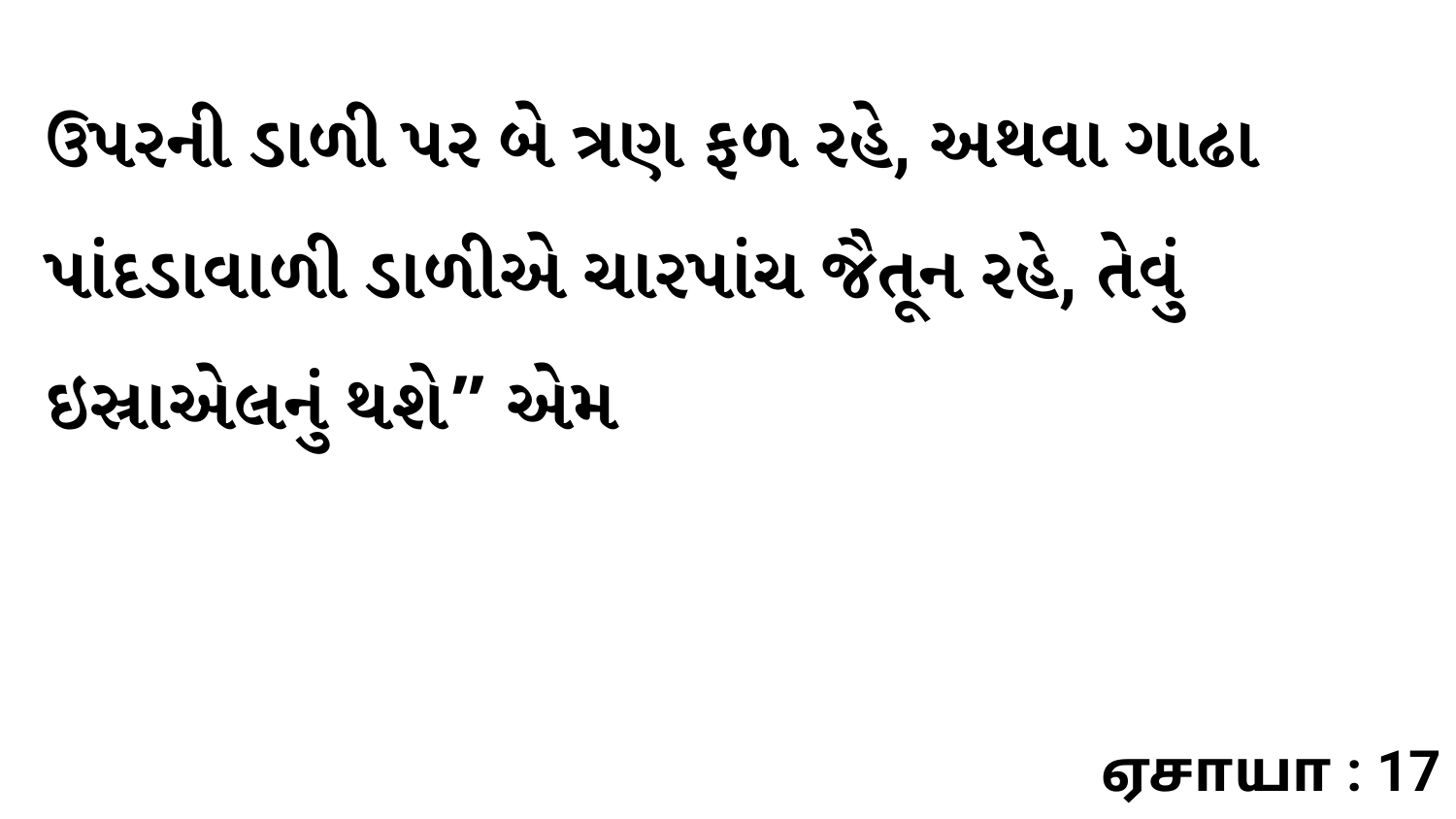

ઉપરની ડાળી પર બે ત્રણ ફળ રહે, અથવા ગાઢા પાંદડાવાળી ડાળીએ ચારપાંચ જૈતૂન રહે, તેવું ઇસ્રાએલનું થશે” એમ
ஏசாயா : 17